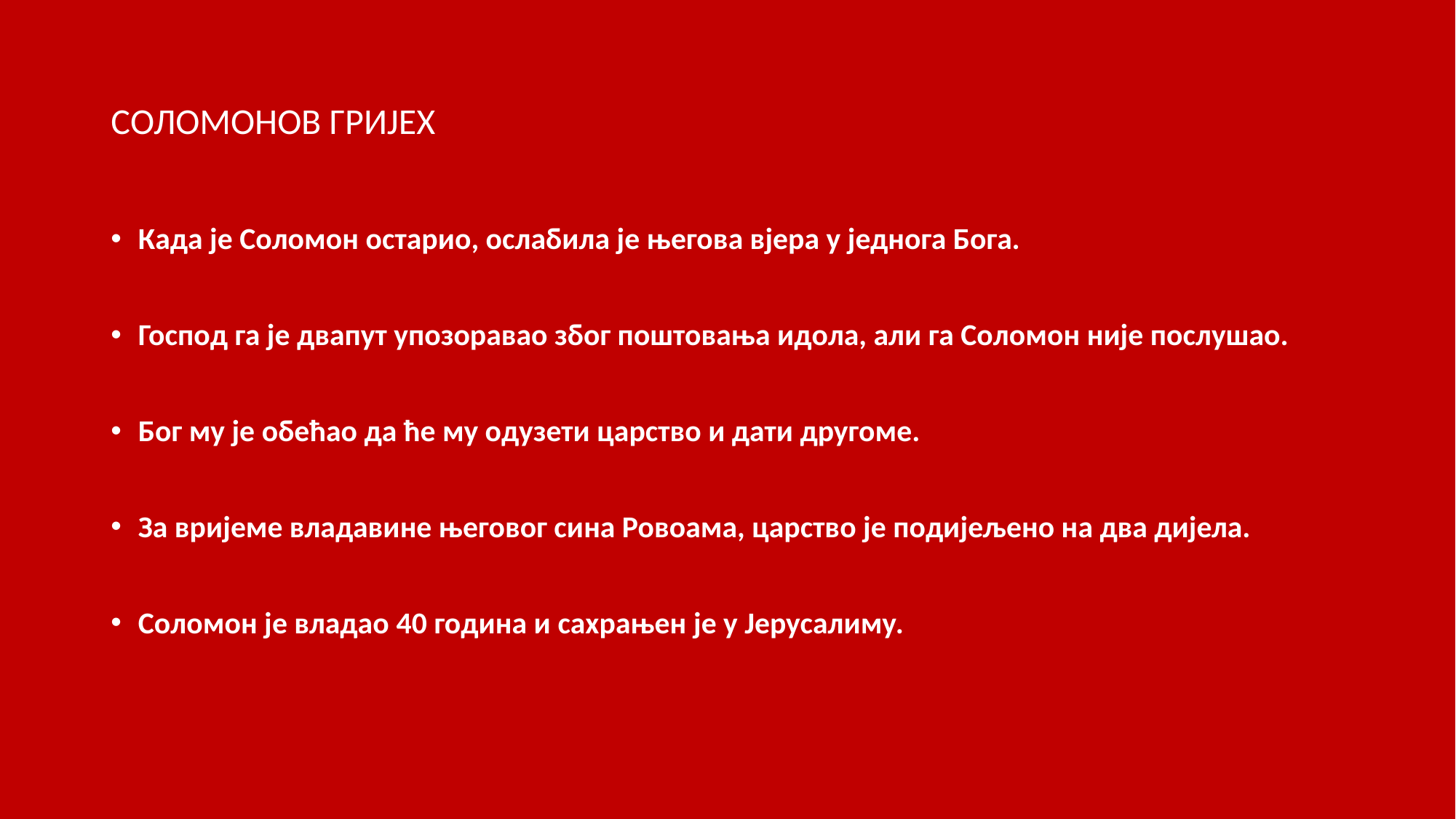

# СОЛОМОНОВ ГРИЈЕХ
Када је Соломон остарио, ослабила је његова вјера у једнога Бога.

Господ га је двапут упозоравао због поштовања идола, али га Соломон није послушао.

Бог му је обећао да ће му одузети царство и дати другоме.

За вријеме владавине његовог сина Ровоама, царство је подијељено на два дијела.

Соломон је владао 40 година и сахрањен је у Јерусалиму.